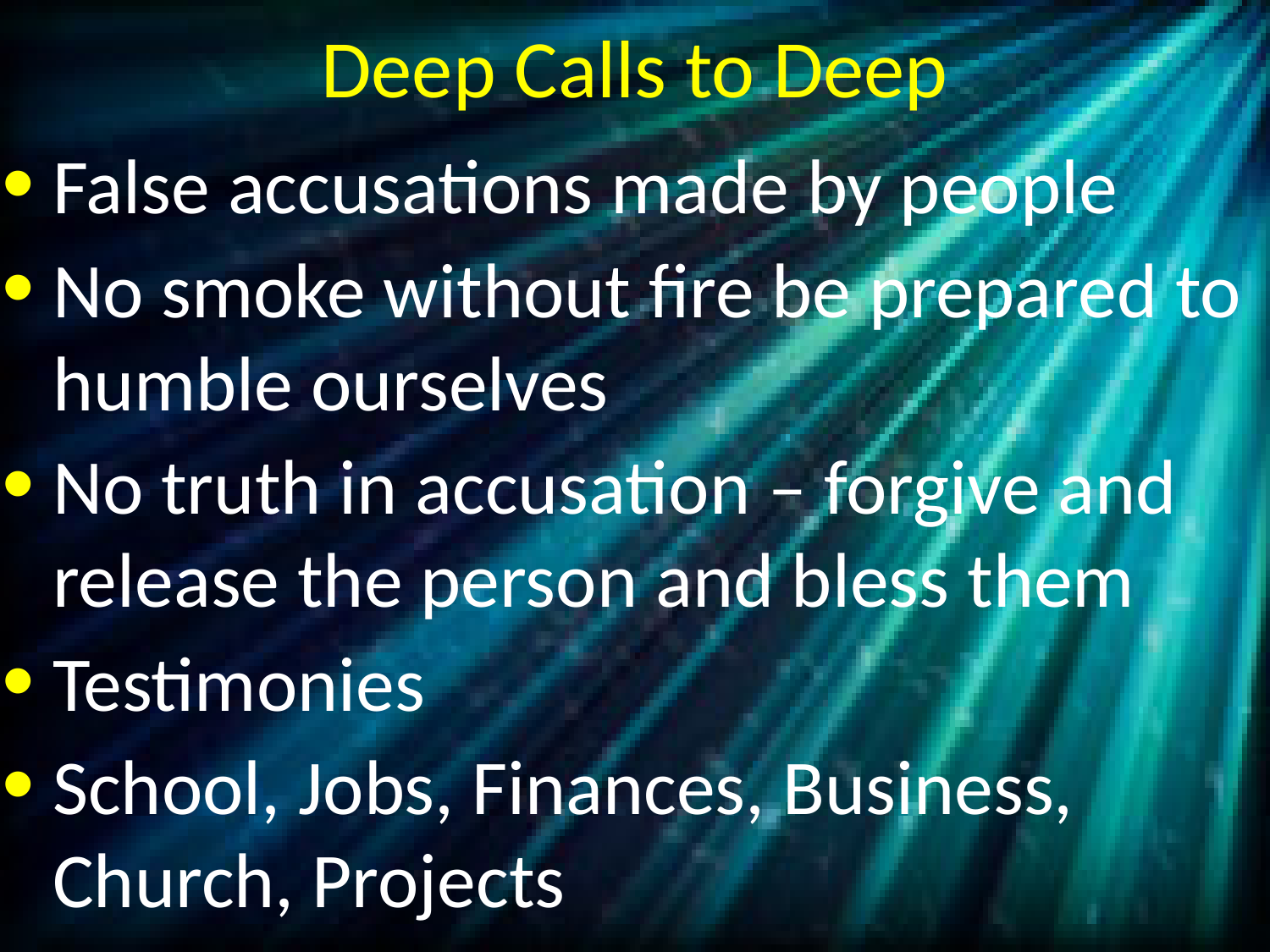

# Deep Calls to Deep
False accusations made by people
No smoke without fire be prepared to humble ourselves
No truth in accusation – forgive and release the person and bless them
Testimonies
School, Jobs, Finances, Business, Church, Projects